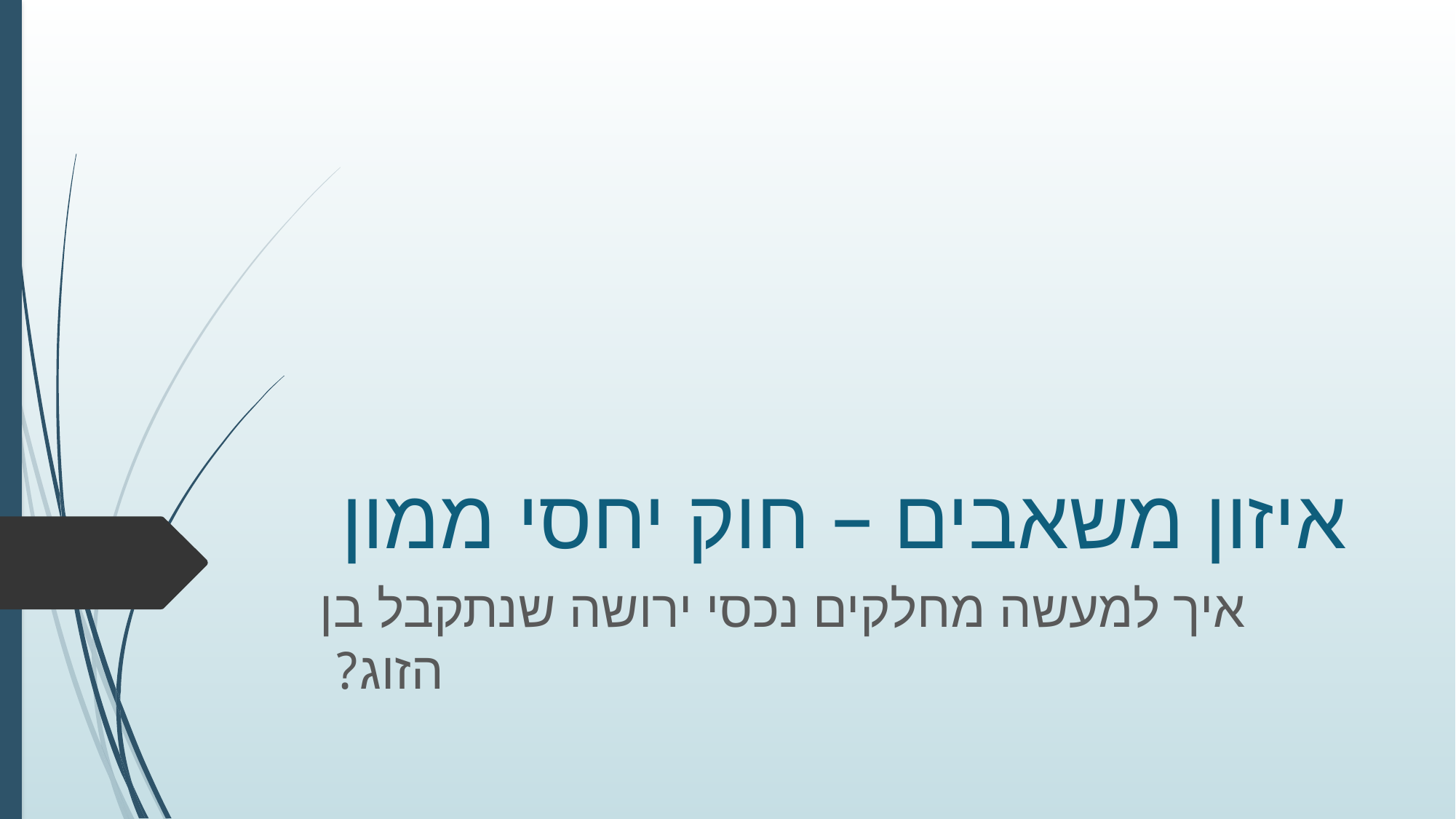

# איזון משאבים – חוק יחסי ממון
איך למעשה מחלקים נכסי ירושה שנתקבל בן הזוג?